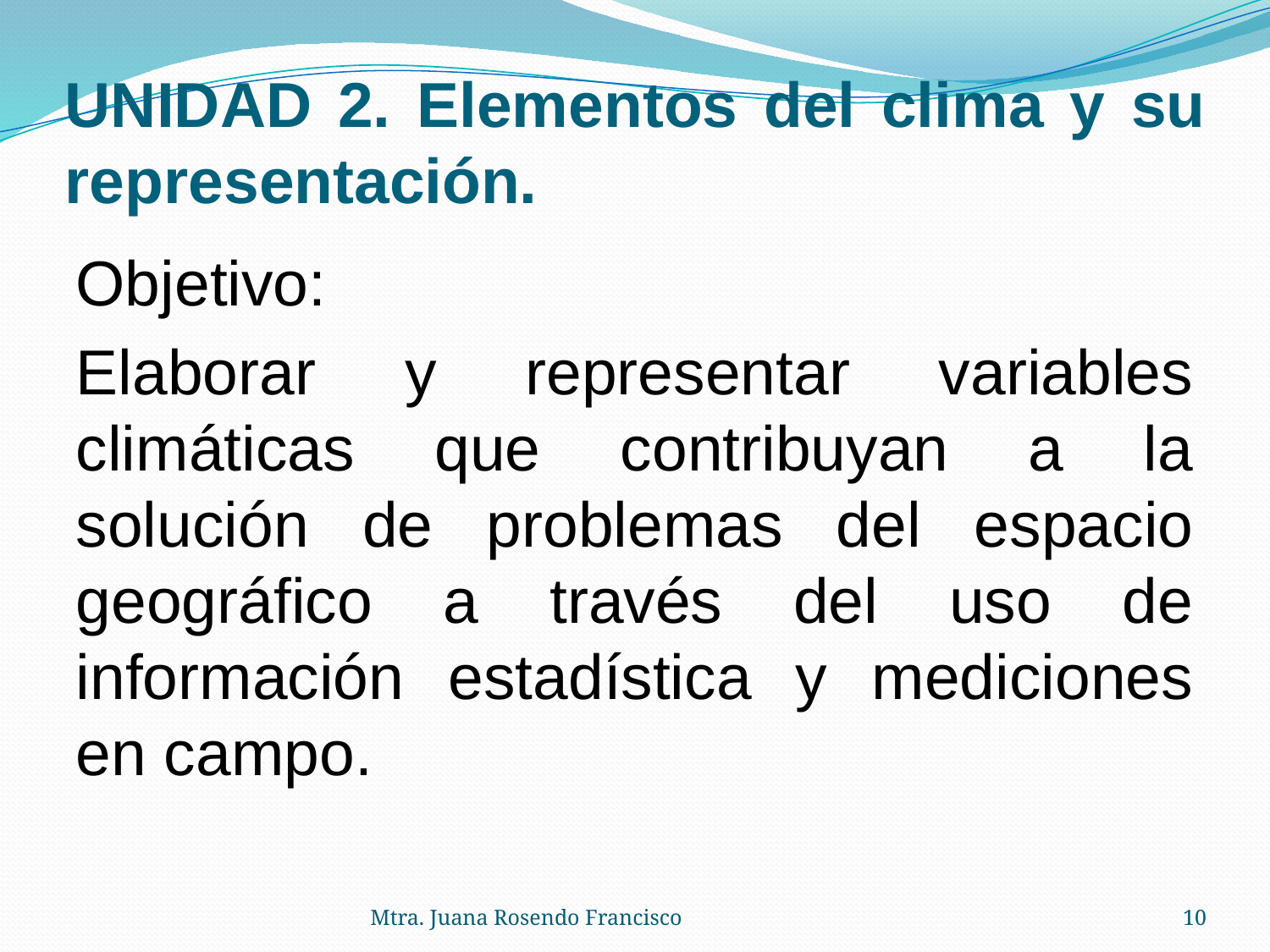

# UNIDAD 2. Elementos del clima y su representación.
Objetivo:
Elaborar y representar variables climáticas que contribuyan a la solución de problemas del espacio geográfico a través del uso de información estadística y mediciones en campo.

Mtra. Juana Rosendo Francisco
10